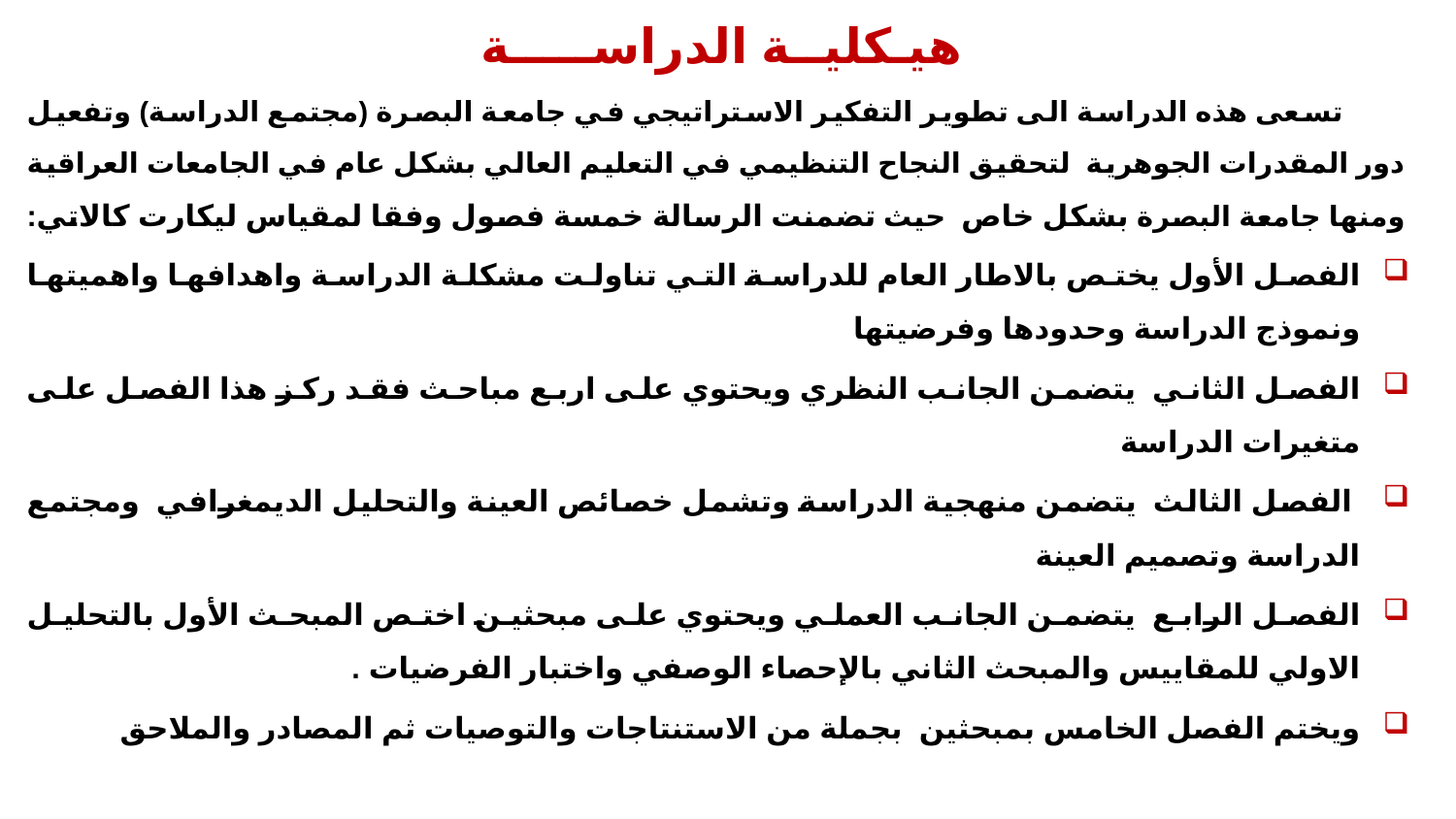

# هيـكليــة الدراســـــة
        تسعى هذه الدراسة الى تطوير التفكير الاستراتيجي في جامعة البصرة (مجتمع الدراسة) وتفعيل دور المقدرات الجوهرية  لتحقيق النجاح التنظيمي في التعليم العالي بشكل عام في الجامعات العراقية ومنها جامعة البصرة بشكل خاص  حيث تضمنت الرسالة خمسة فصول وفقا لمقياس ليكارت كالاتي:
الفصل الأول يختص بالاطار العام للدراسة التي تناولت مشكلة الدراسة واهدافها واهميتها ونموذج الدراسة وحدودها وفرضيتها
الفصل الثاني  يتضمن الجانب النظري ويحتوي على اربع مباحث فقد ركز هذا الفصل على متغيرات الدراسة
 الفصل الثالث  يتضمن منهجية الدراسة وتشمل خصائص العينة والتحليل الديمغرافي  ومجتمع الدراسة وتصميم العينة
الفصل الرابع  يتضمن الجانب العملي ويحتوي على مبحثين اختص المبحث الأول بالتحليل الاولي للمقاييس والمبحث الثاني بالإحصاء الوصفي واختبار الفرضيات .
ويختم الفصل الخامس بمبحثين  بجملة من الاستنتاجات والتوصيات ثم المصادر والملاحق